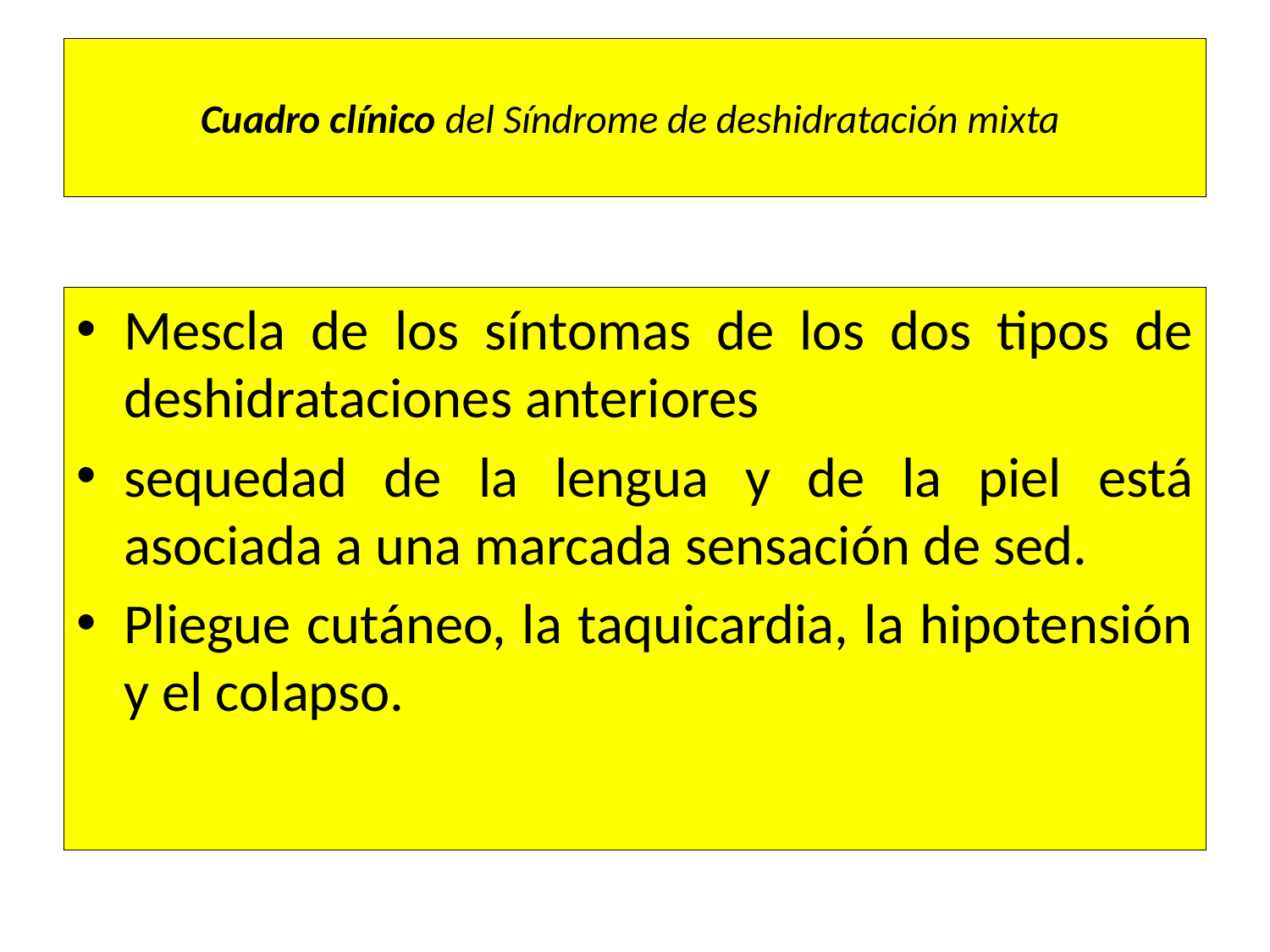

# Cuadro clínico del Síndrome de deshidratación mixta
Mescla de los síntomas de los dos tipos de deshidrataciones anteriores
sequedad de la lengua y de la piel está asociada a una marcada sensación de sed.
Pliegue cutáneo, la taquicardia, la hipotensión y el colapso.